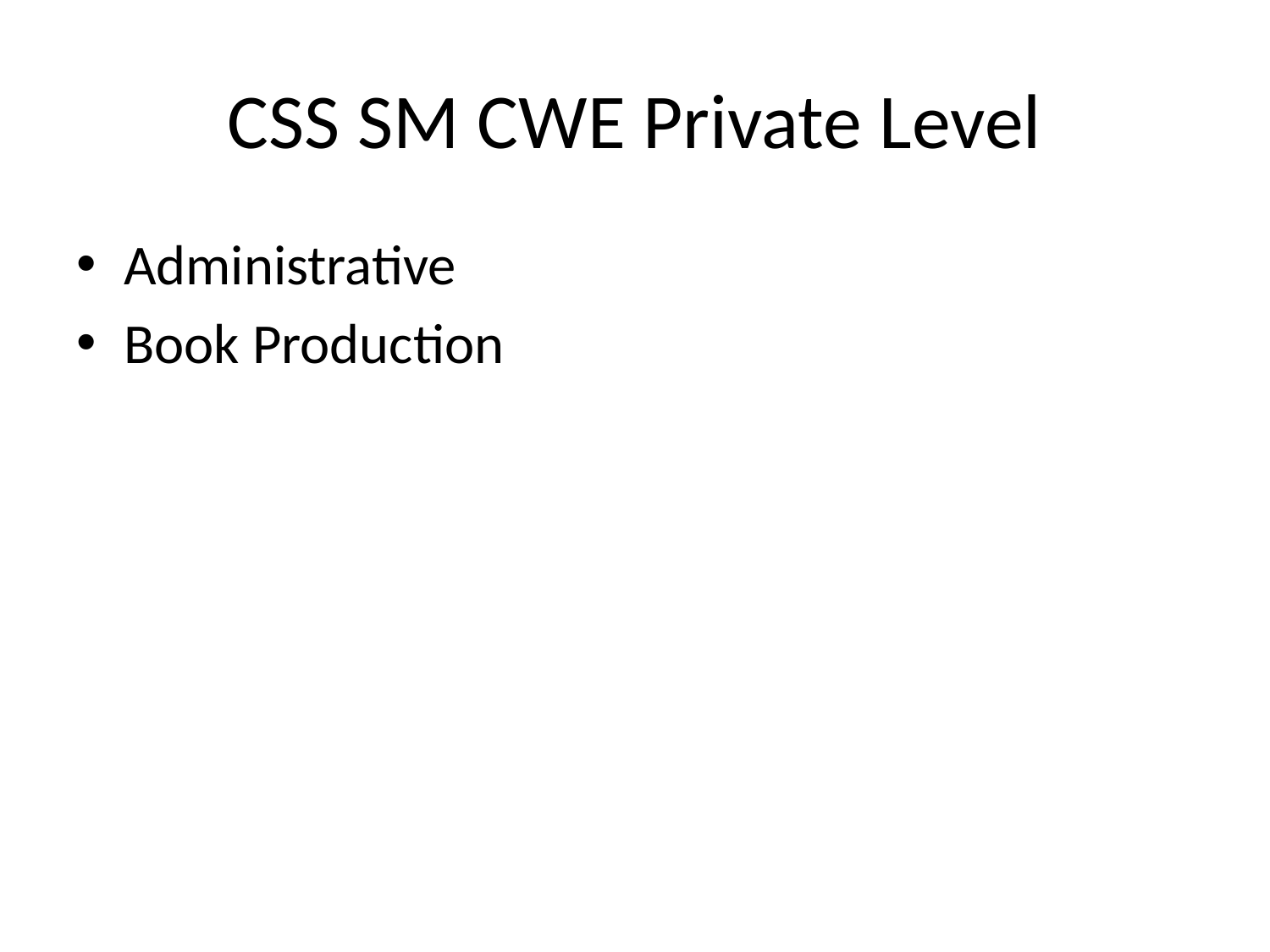

# CSS SM CWE Private Level
Administrative
Book Production